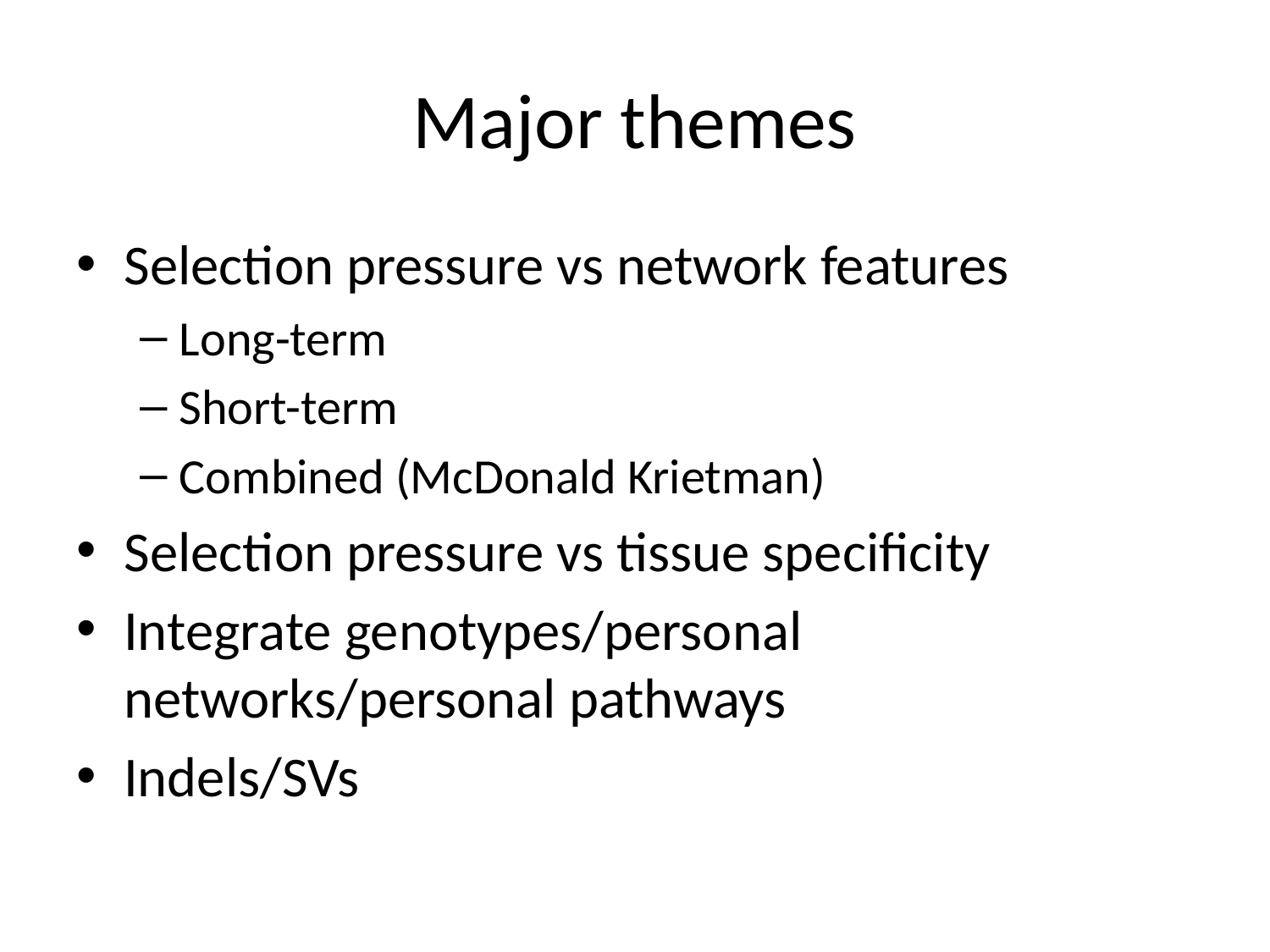

# Major themes
Selection pressure vs network features
Long-term
Short-term
Combined (McDonald Krietman)
Selection pressure vs tissue specificity
Integrate genotypes/personal networks/personal pathways
Indels/SVs